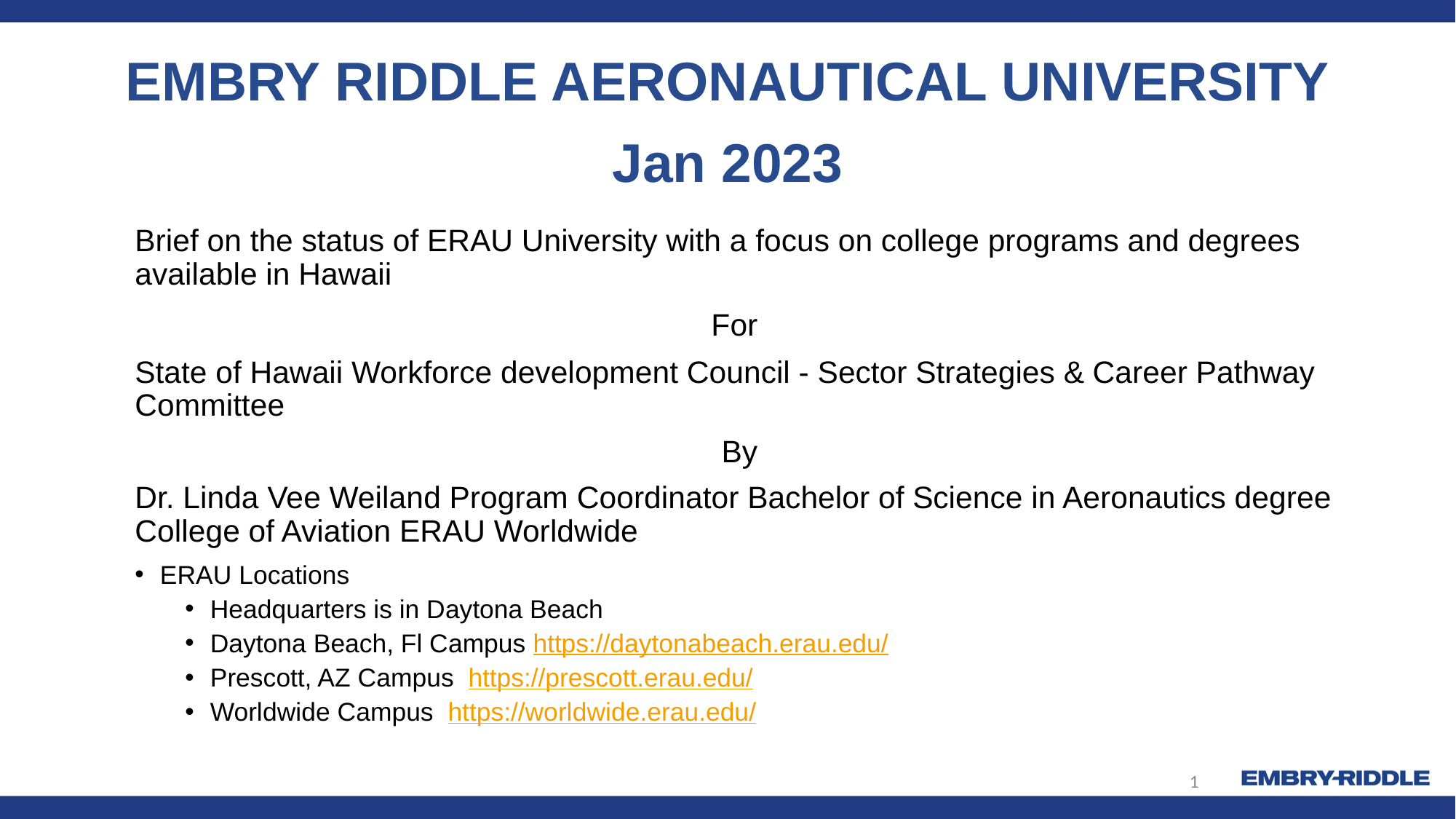

# EMBRY RIDDLE AERONAUTICAL UNIVERSITY Jan 2023
Brief on the status of ERAU University with a focus on college programs and degrees available in Hawaii
For
State of Hawaii Workforce development Council - Sector Strategies & Career Pathway Committee
By
Dr. Linda Vee Weiland Program Coordinator Bachelor of Science in Aeronautics degree College of Aviation ERAU Worldwide
ERAU Locations
Headquarters is in Daytona Beach
Daytona Beach, Fl Campus https://daytonabeach.erau.edu/
Prescott, AZ Campus  https://prescott.erau.edu/
Worldwide Campus  https://worldwide.erau.edu/

1